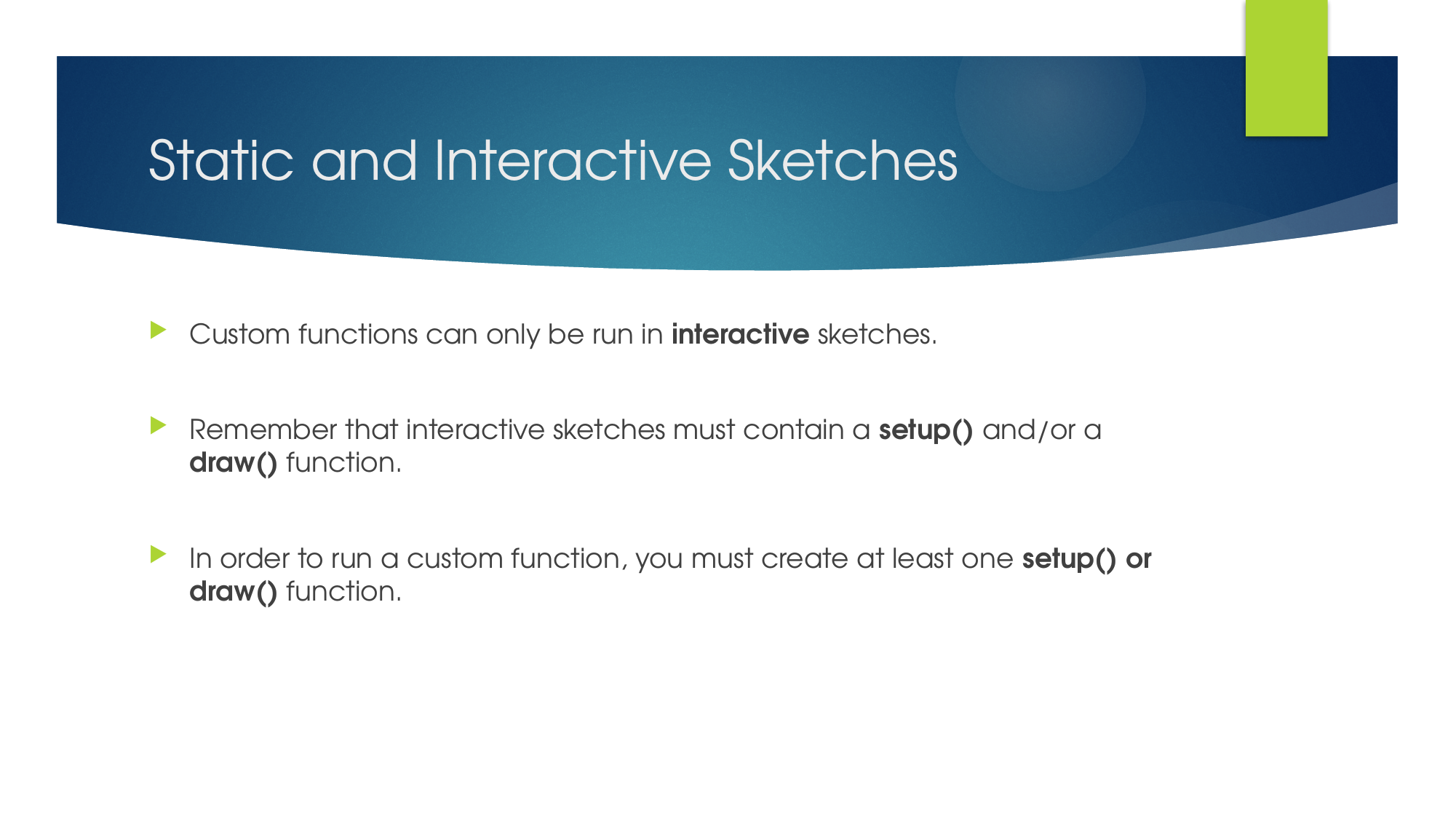

# Static and Interactive Sketches
Custom functions can only be run in interactive sketches.

Remember that interactive sketches must contain a setup() and/or a draw() function.

In order to run a custom function, you must create at least one setup() or draw() function.